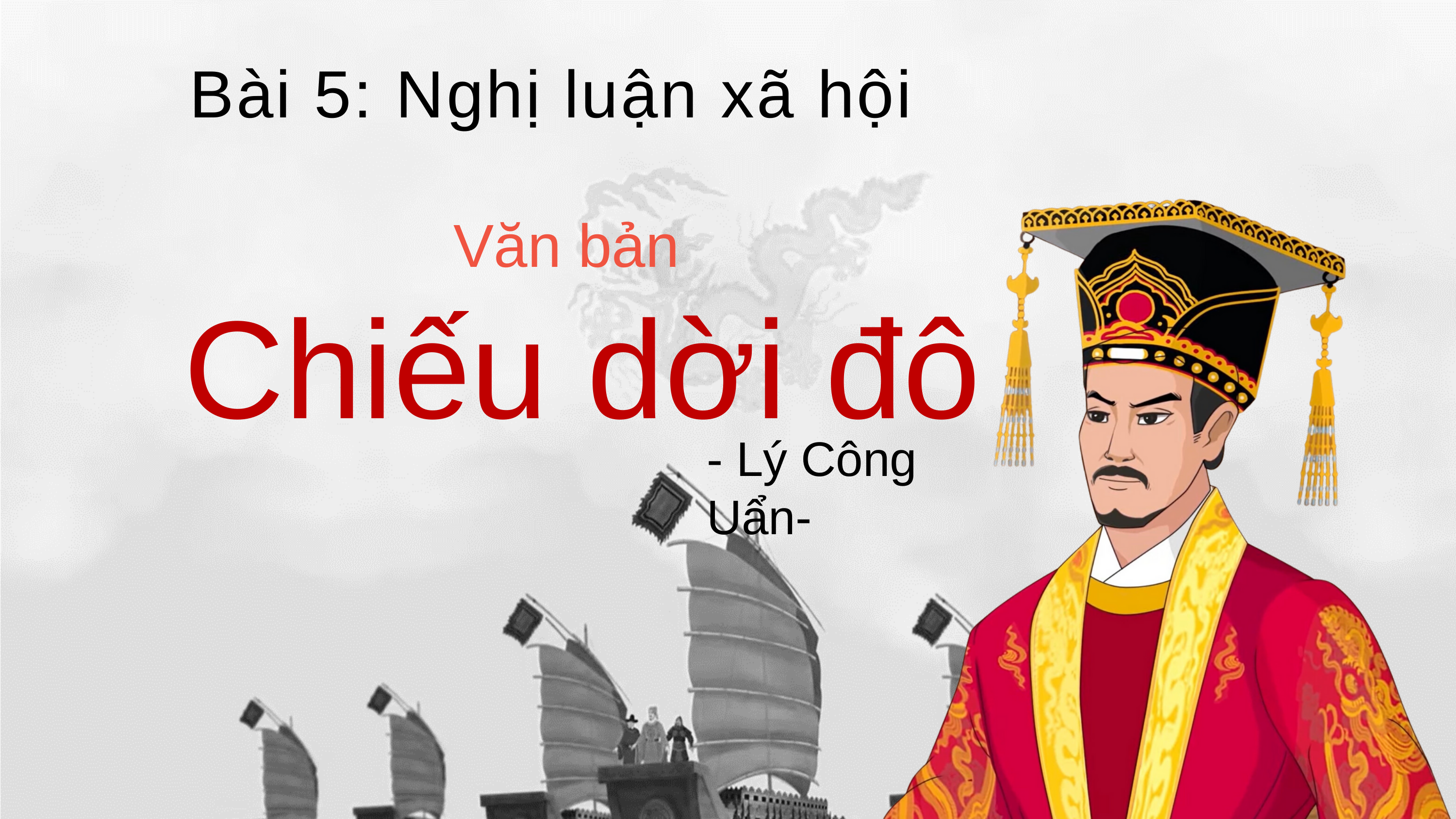

Bài 5: Nghị luận xã hội
Văn bản

Chiếu dời đô
- Lý Công Uẩn-